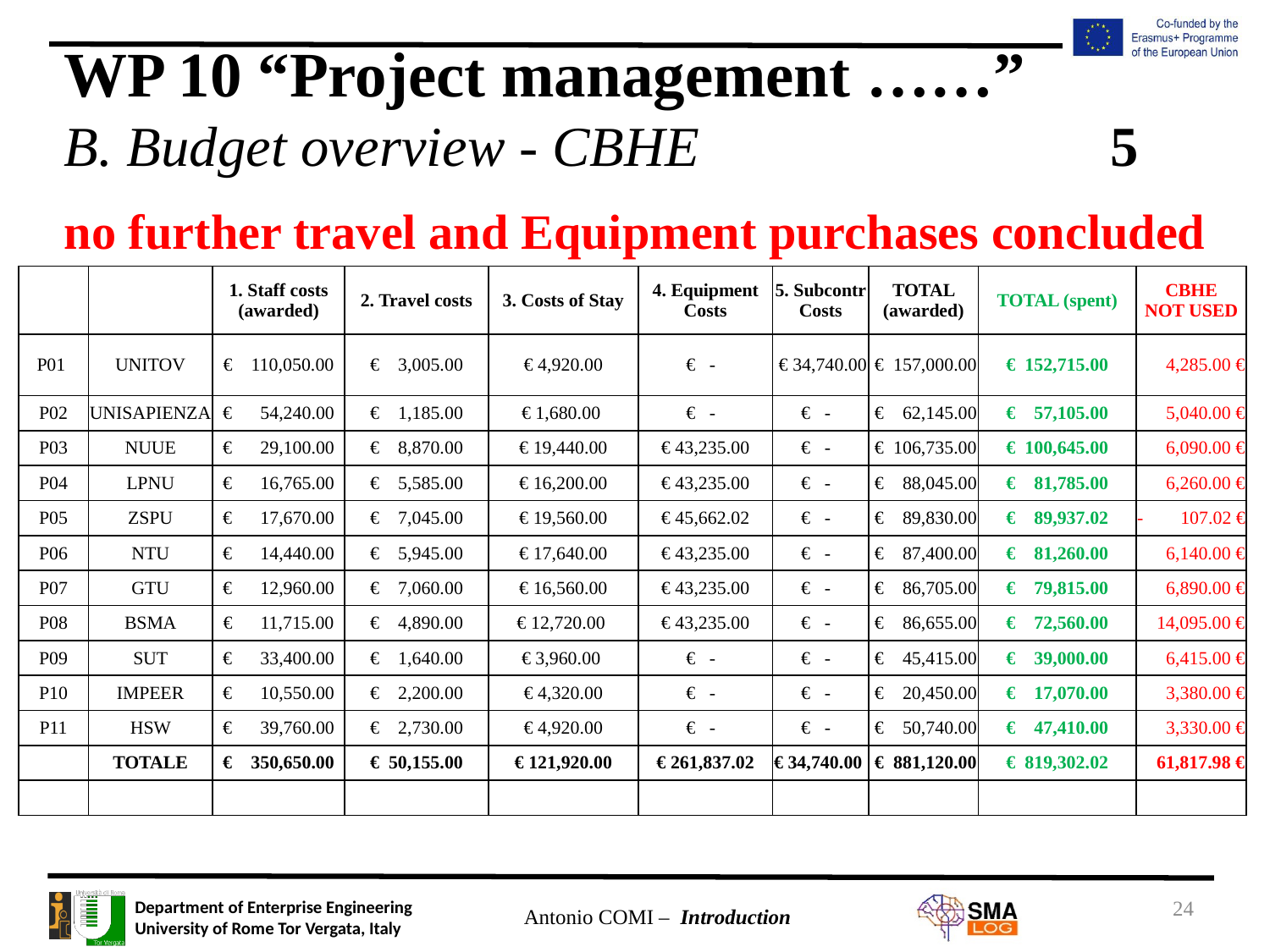

# WP 10 “Project management ……” B. Budget overview - CBHE	5
no further travel and Equipment purchases concluded
|  |  | 1. Staff costs (awarded) | 2. Travel costs | 3. Costs of Stay | 4. Equipment Costs | 5. Subcontr Costs | TOTAL (awarded) | TOTAL (spent) | CBHE NOT USED |
| --- | --- | --- | --- | --- | --- | --- | --- | --- | --- |
| P01 | UNITOV | € 110,050.00 | € 3,005.00 | € 4,920.00 | € - | € 34,740.00 | € 157,000.00 | € 152,715.00 | 4,285.00 € |
| P02 | UNISAPIENZA | € 54,240.00 | € 1,185.00 | € 1,680.00 | € - | € - | € 62,145.00 | € 57,105.00 | 5,040.00 € |
| P03 | NUUE | € 29,100.00 | € 8,870.00 | € 19,440.00 | € 43,235.00 | € - | € 106,735.00 | € 100,645.00 | 6,090.00 € |
| P04 | LPNU | € 16,765.00 | € 5,585.00 | € 16,200.00 | € 43,235.00 | € - | € 88,045.00 | € 81,785.00 | 6,260.00 € |
| P05 | ZSPU | € 17,670.00 | € 7,045.00 | € 19,560.00 | € 45,662.02 | € - | € 89,830.00 | € 89,937.02 | - 107.02 € |
| P06 | NTU | € 14,440.00 | € 5,945.00 | € 17,640.00 | € 43,235.00 | € - | € 87,400.00 | € 81,260.00 | 6,140.00 € |
| P07 | GTU | € 12,960.00 | € 7,060.00 | € 16,560.00 | € 43,235.00 | € - | € 86,705.00 | € 79,815.00 | 6,890.00 € |
| P08 | BSMA | € 11,715.00 | € 4,890.00 | € 12,720.00 | € 43,235.00 | € - | € 86,655.00 | € 72,560.00 | 14,095.00 € |
| P09 | SUT | € 33,400.00 | € 1,640.00 | € 3,960.00 | € - | € - | € 45,415.00 | € 39,000.00 | 6,415.00 € |
| P10 | IMPEER | € 10,550.00 | € 2,200.00 | € 4,320.00 | € - | € - | € 20,450.00 | € 17,070.00 | 3,380.00 € |
| P11 | HSW | € 39,760.00 | € 2,730.00 | € 4,920.00 | € - | € - | € 50,740.00 | € 47,410.00 | 3,330.00 € |
|  | TOTALE | € 350,650.00 | € 50,155.00 | € 121,920.00 | € 261,837.02 | € 34,740.00 | € 881,120.00 | € 819,302.02 | 61,817.98 € |
|  |  |  |  |  |  |  |  |  |  |
24